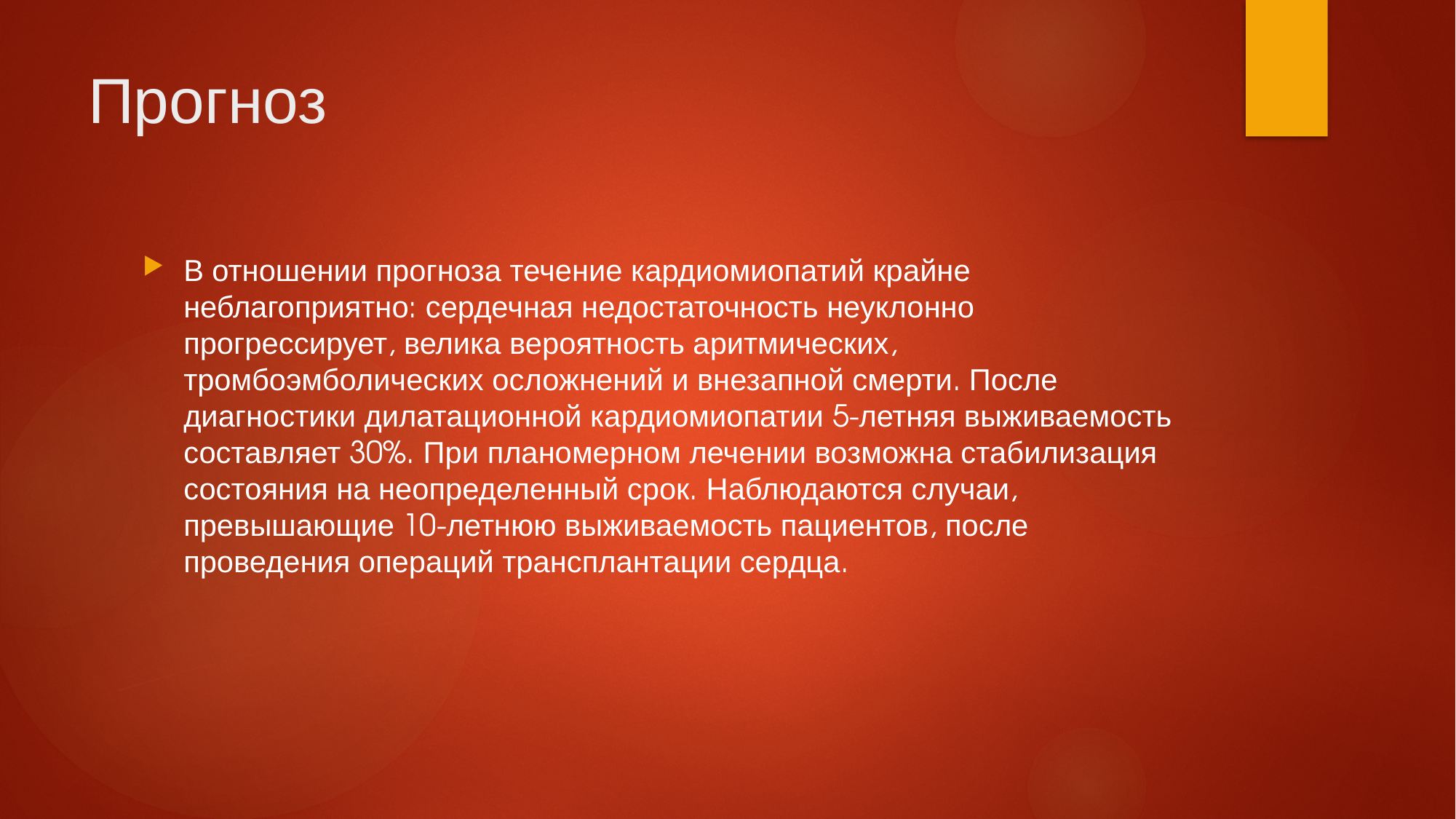

# Прогноз
В отношении прогноза течение кардиомиопатий крайне неблагоприятно: сердечная недостаточность неуклонно прогрессирует, велика вероятность аритмических, тромбоэмболических осложнений и внезапной смерти. После диагностики дилатационной кардиомиопатии 5-летняя выживаемость составляет 30%. При планомерном лечении возможна стабилизация состояния на неопределенный срок. Наблюдаются случаи, превышающие 10-летнюю выживаемость пациентов, после проведения операций трансплантации сердца.